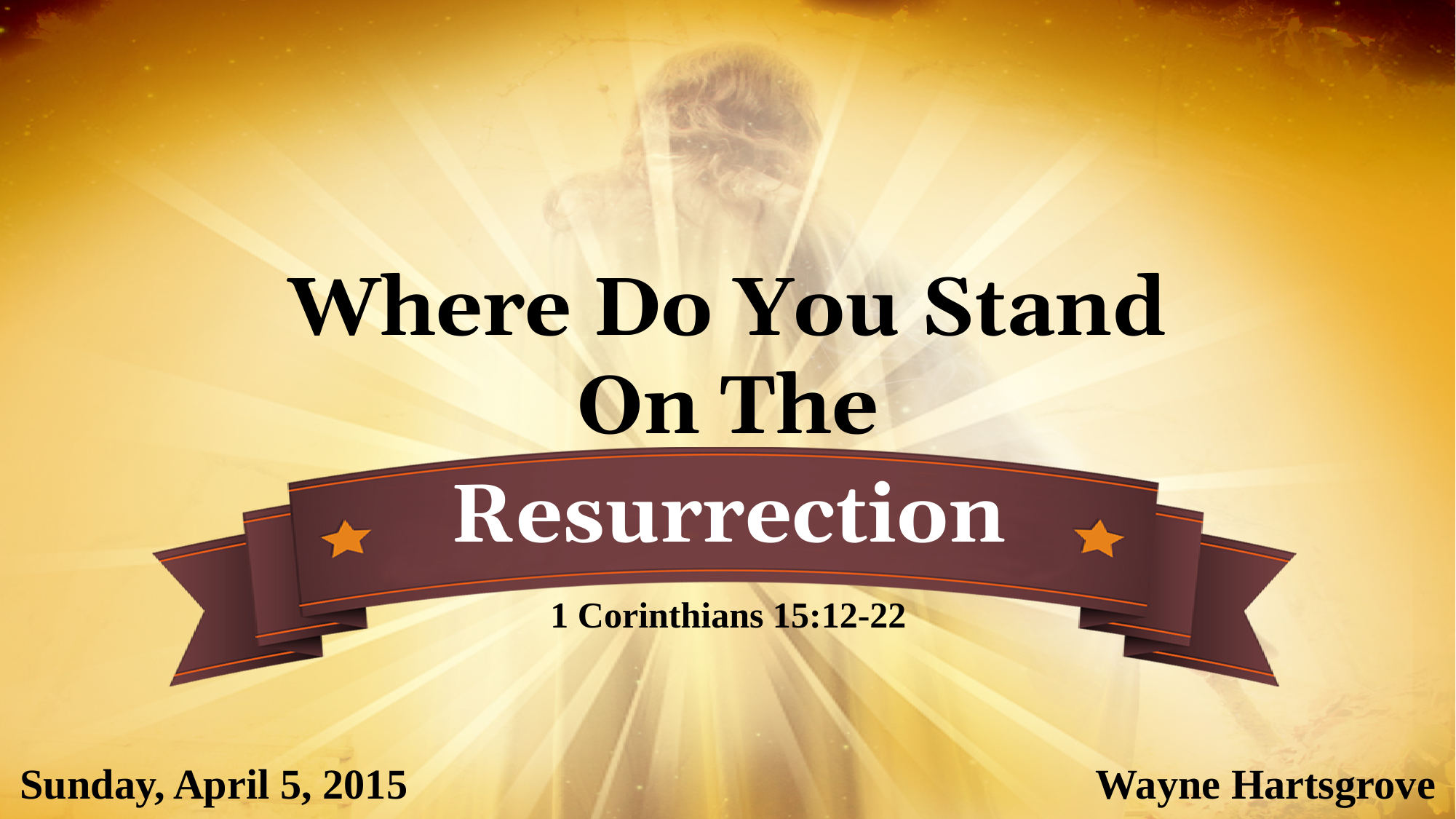

Where Do You Stand
On The
Resurrection
1 Corinthians 15:12-22
Sunday, April 5, 2015
Wayne Hartsgrove